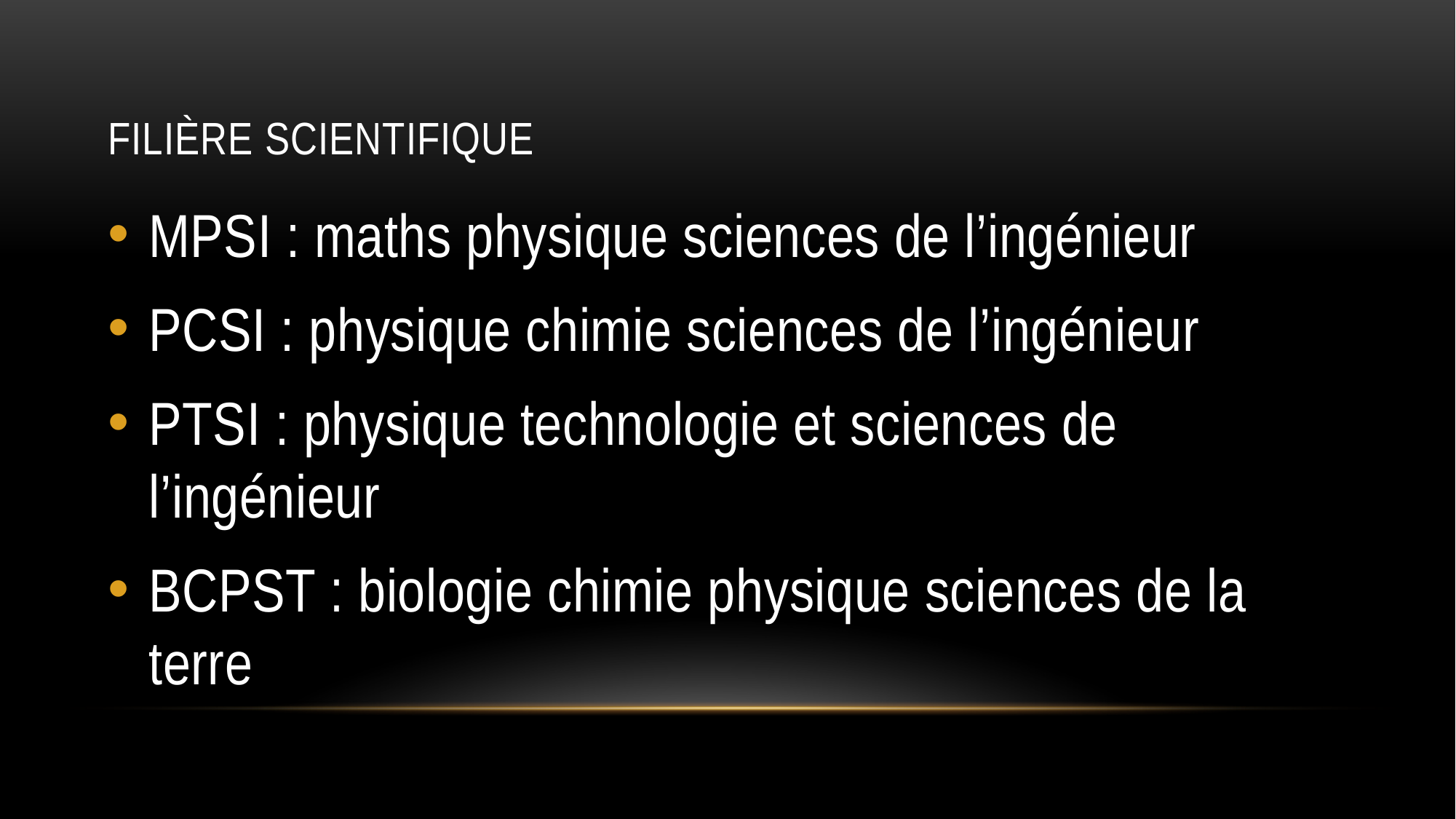

# Filière scientifique
MPSI : maths physique sciences de l’ingénieur
PCSI : physique chimie sciences de l’ingénieur
PTSI : physique technologie et sciences de l’ingénieur
BCPST : biologie chimie physique sciences de la terre